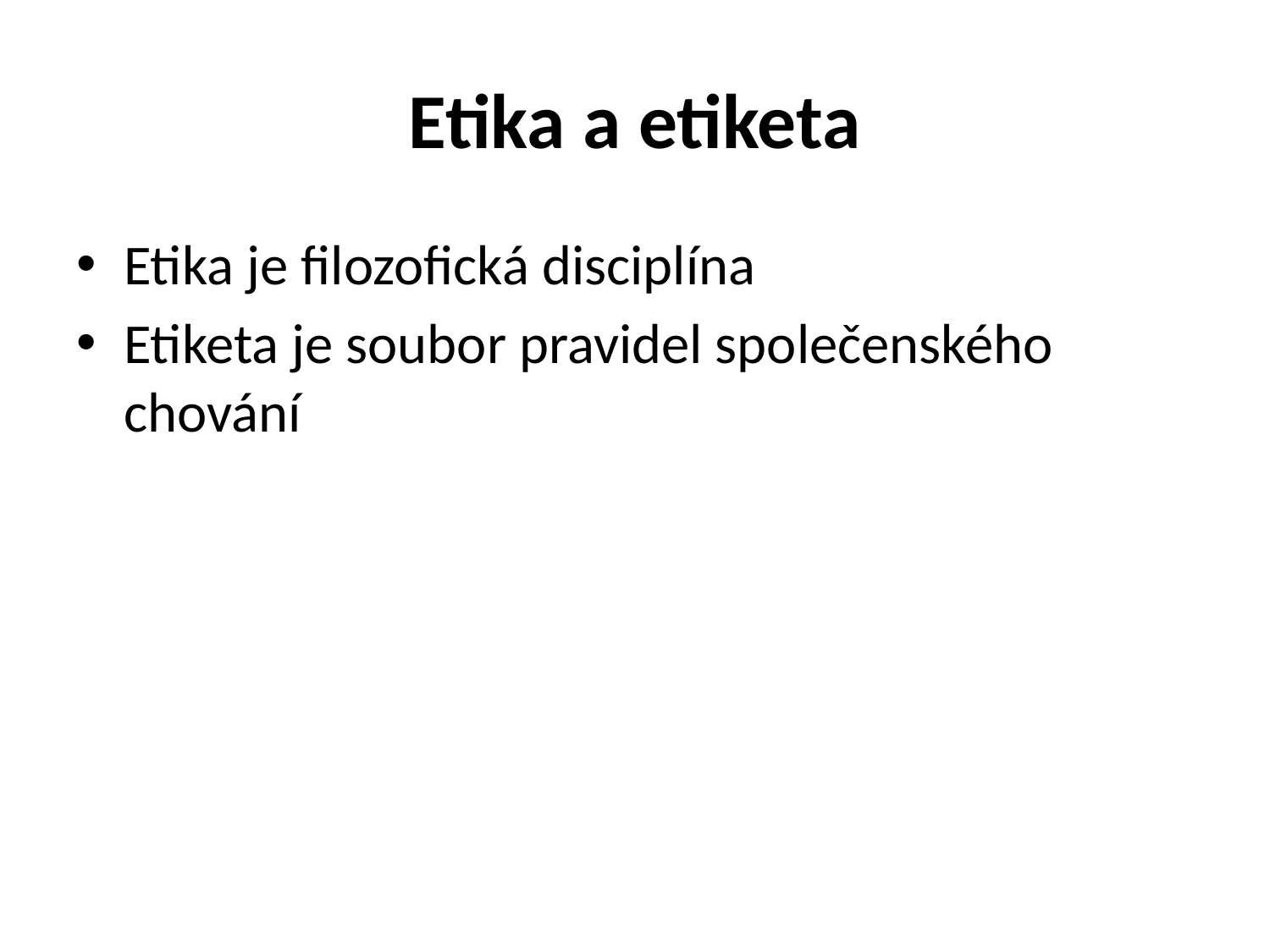

# Etika a etiketa
Etika je filozofická disciplína
Etiketa je soubor pravidel společenského chování